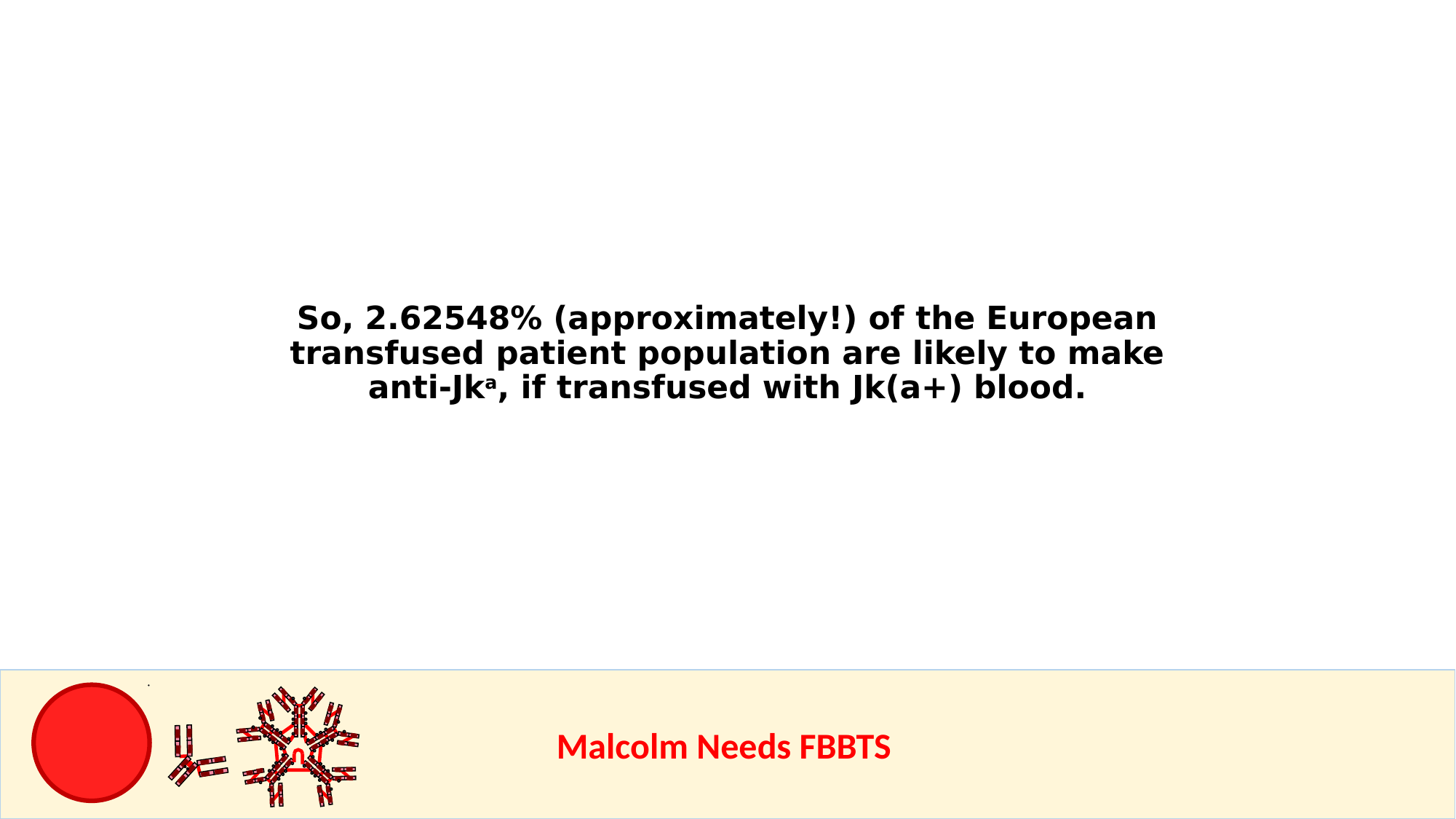

So, 2.62548% (approximately!) of the European transfused patient population are likely to make anti-Jka, if transfused with Jk(a+) blood.
					Malcolm Needs FBBTS